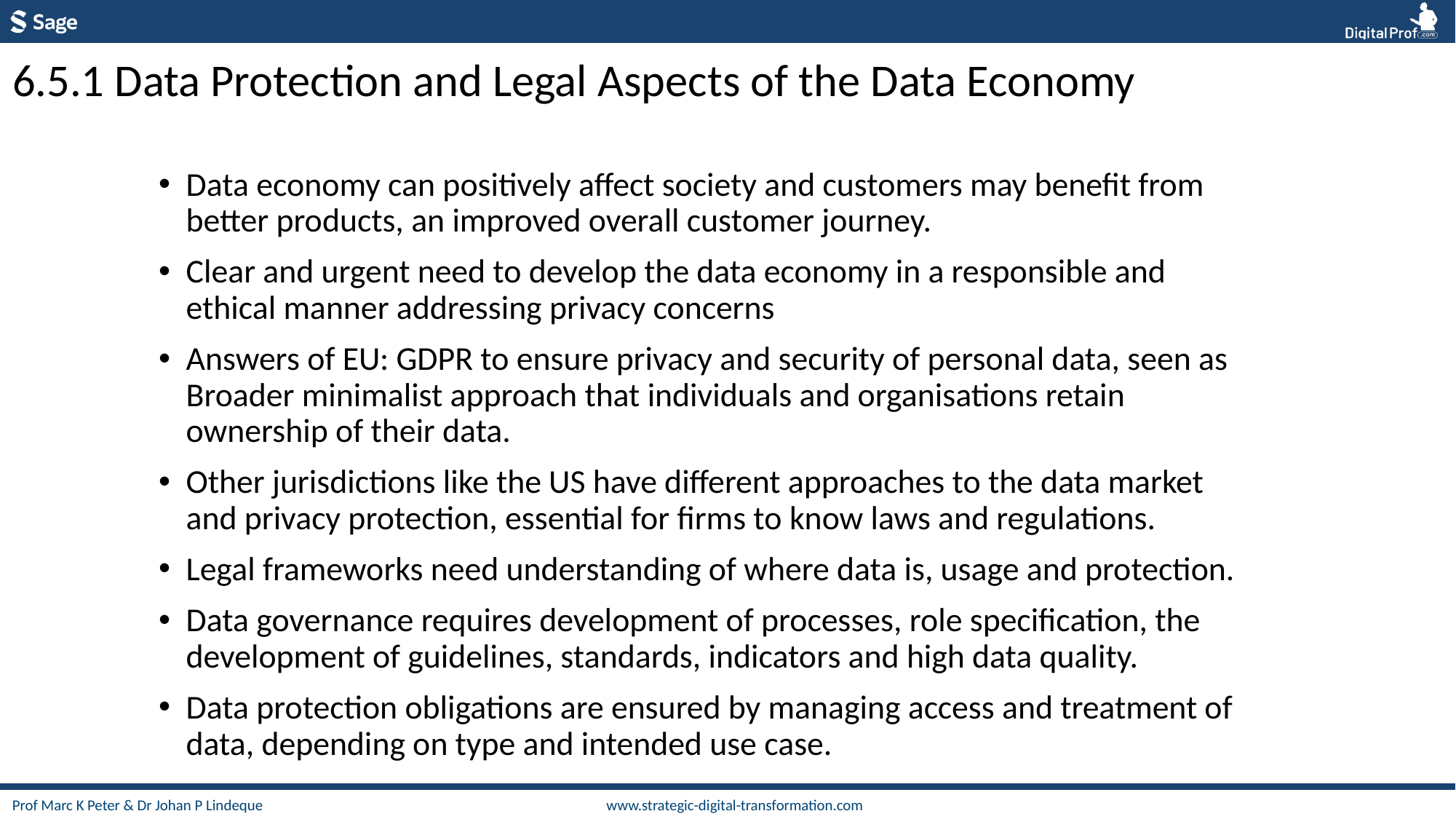

6.5.1 Data Protection and Legal Aspects of the Data Economy
Data economy can positively affect society and customers may benefit from better products, an improved overall customer journey.
Clear and urgent need to develop the data economy in a responsible and ethical manner addressing privacy concerns
Answers of EU: GDPR to ensure privacy and security of personal data, seen as Broader minimalist approach that individuals and organisations retain ownership of their data.
Other jurisdictions like the US have different approaches to the data market and privacy protection, essential for firms to know laws and regulations.
Legal frameworks need understanding of where data is, usage and protection.
Data governance requires development of processes, role specification, the development of guidelines, standards, indicators and high data quality.
Data protection obligations are ensured by managing access and treatment of data, depending on type and intended use case.